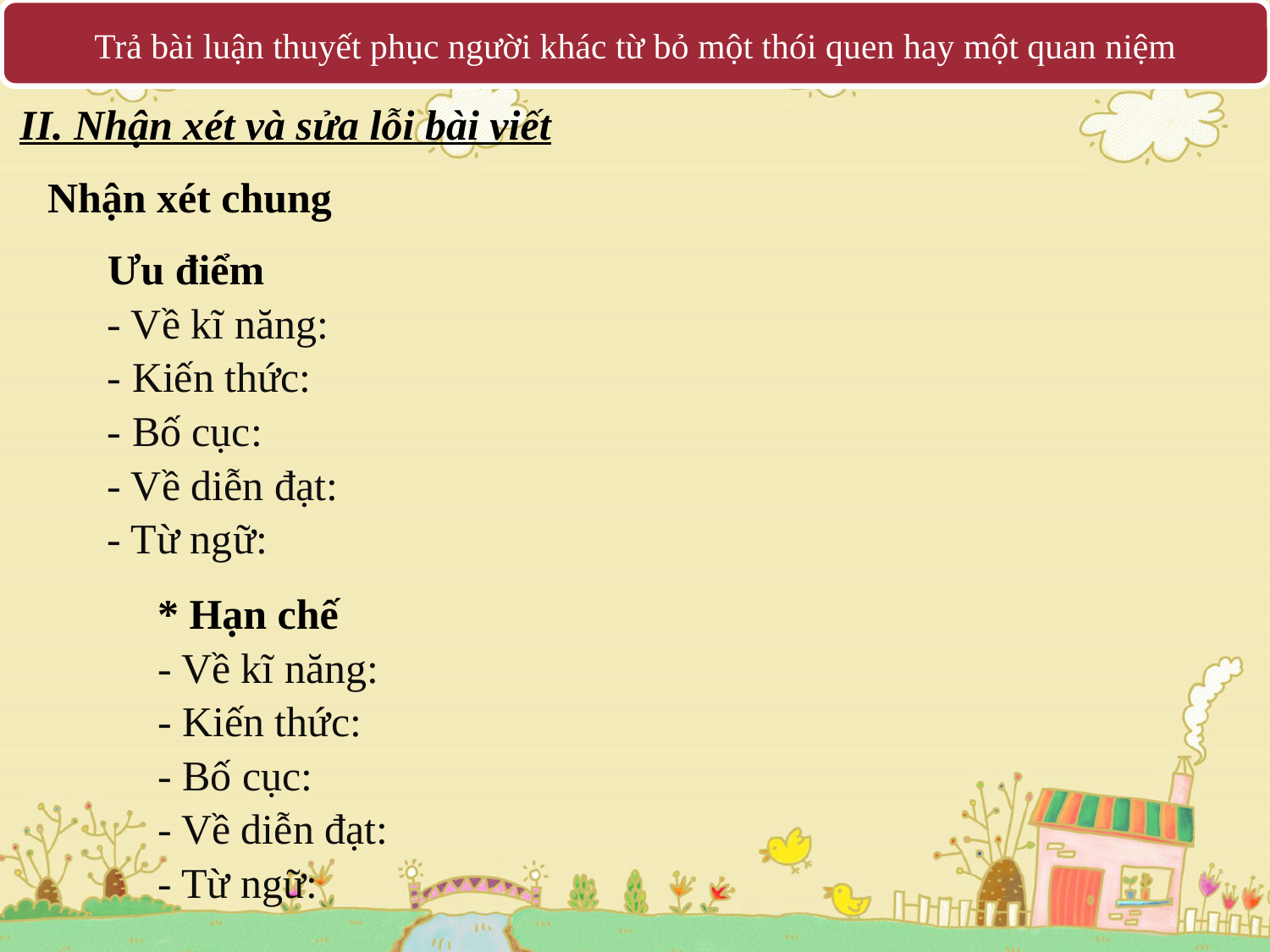

Trả bài luận thuyết phục người khác từ bỏ một thói quen hay một quan niệm
II. Nhận xét và sửa lỗi bài viết
Nhận xét chung
Ưu điểm
- Về kĩ năng:
- Kiến thức:
- Bố cục:
- Về diễn đạt:
- Từ ngữ:
* Hạn chế
- Về kĩ năng:
- Kiến thức:
- Bố cục:
- Về diễn đạt:
- Từ ngữ: